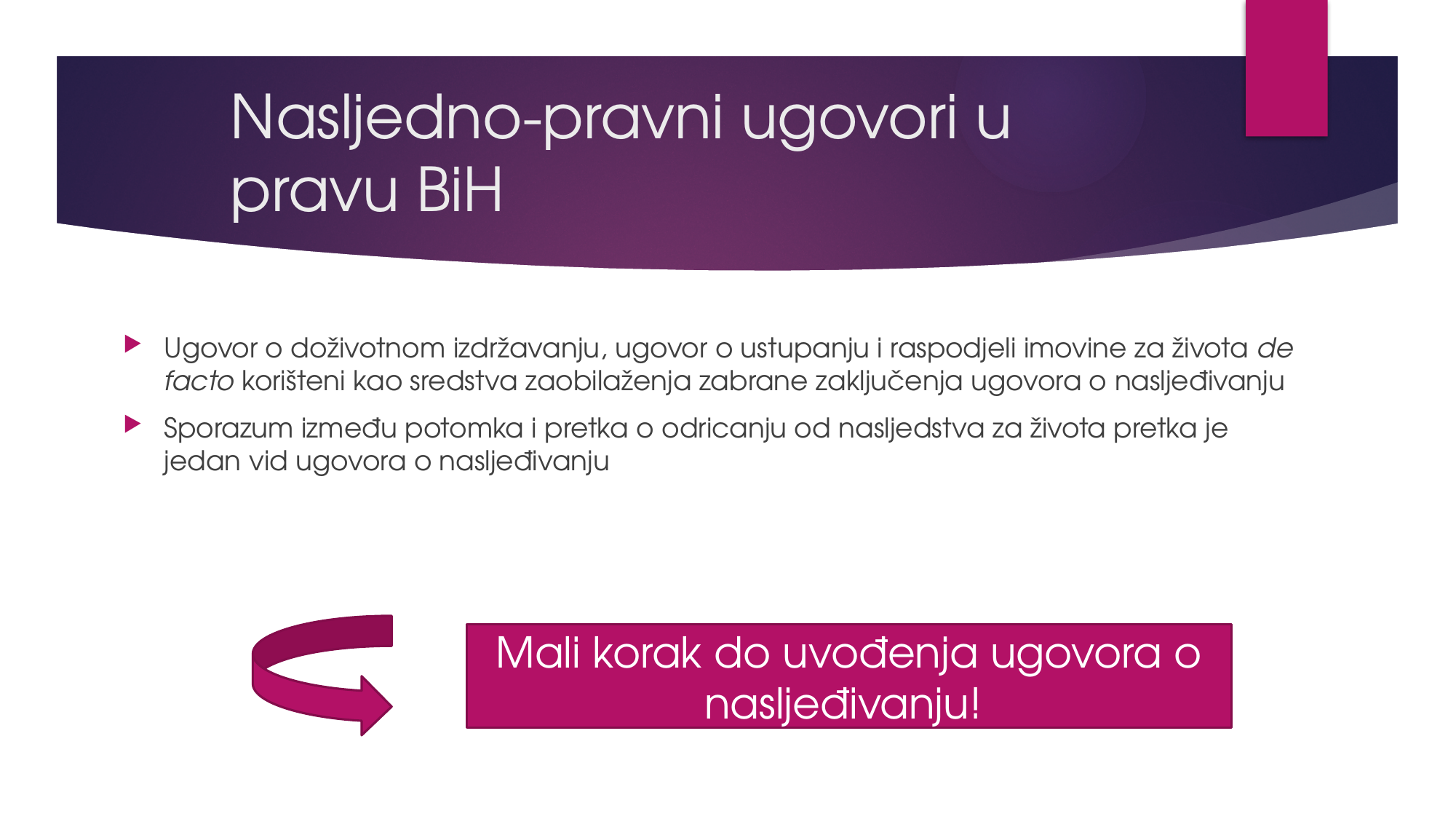

# Nasljedno-pravni ugovori u pravu BiH

Ugovor o doživotnom izdržavanju, ugovor o ustupanju i raspodjeli imovine za života de facto korišteni kao sredstva zaobilaženja zabrane zaključenja ugovora o nasljeđivanju
Sporazum između potomka i pretka o odricanju od nasljedstva za života pretka je jedan vid ugovora o nasljeđivanju

Mali korak do uvođenja ugovora o nasljeđivanju!